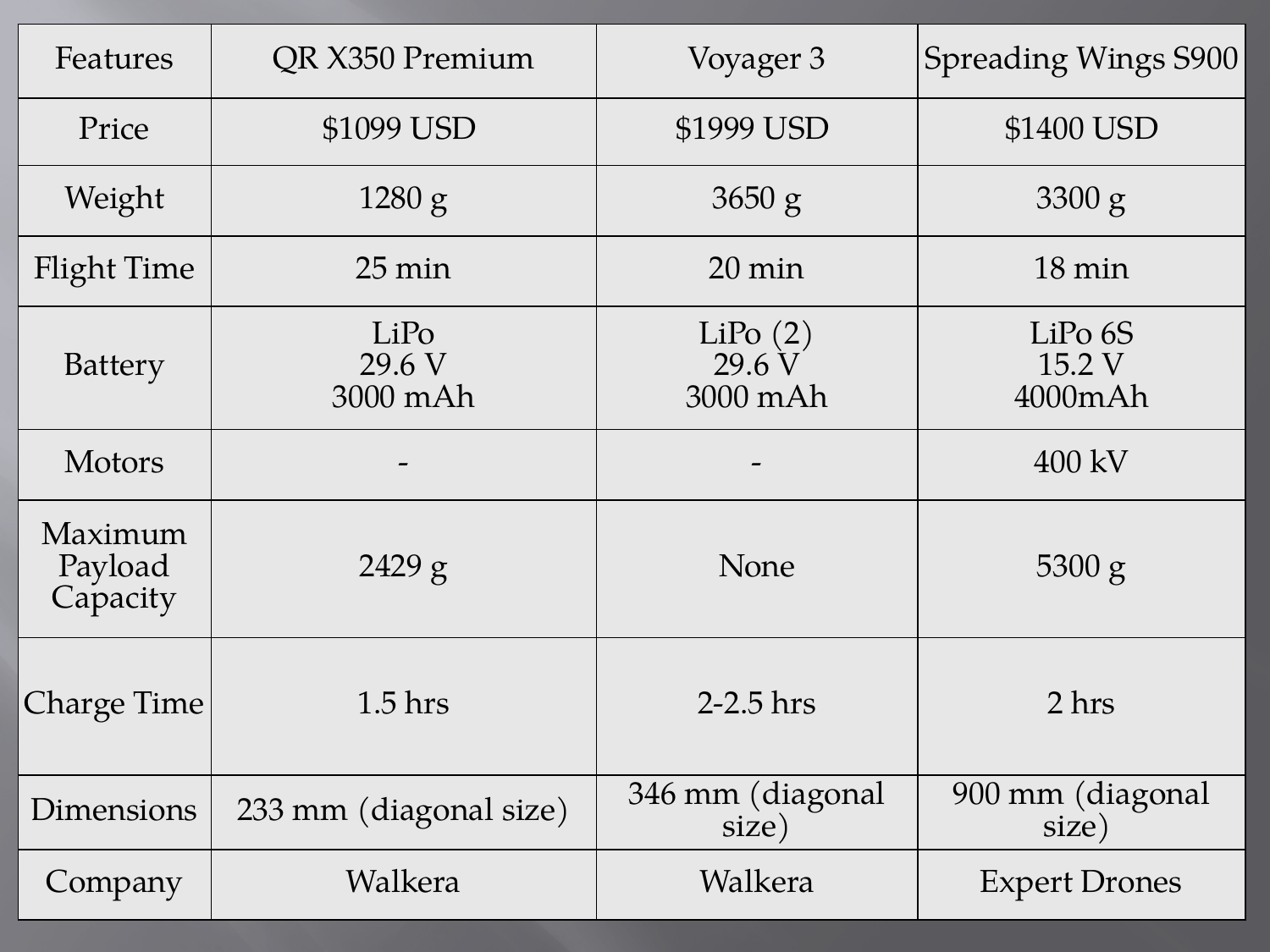

| Features | QR X350 Premium | Voyager 3 | Spreading Wings S900 |
| --- | --- | --- | --- |
| Price | $1099 USD | $1999 USD | $1400 USD |
| Weight | 1280 g | 3650 g | 3300 g |
| Flight Time | 25 min | 20 min | 18 min |
| Battery | LiPo 29.6 V 3000 mAh | LiPo (2) 29.6 V 3000 mAh | LiPo 6S 15.2 V 4000mAh |
| Motors | - | - | 400 kV |
| Maximum Payload Capacity | 2429 g | None | 5300 g |
| Charge Time | 1.5 hrs | 2-2.5 hrs | 2 hrs |
| Dimensions | 233 mm (diagonal size) | 346 mm (diagonal size) | 900 mm (diagonal size) |
| Company | Walkera | Walkera | Expert Drones |